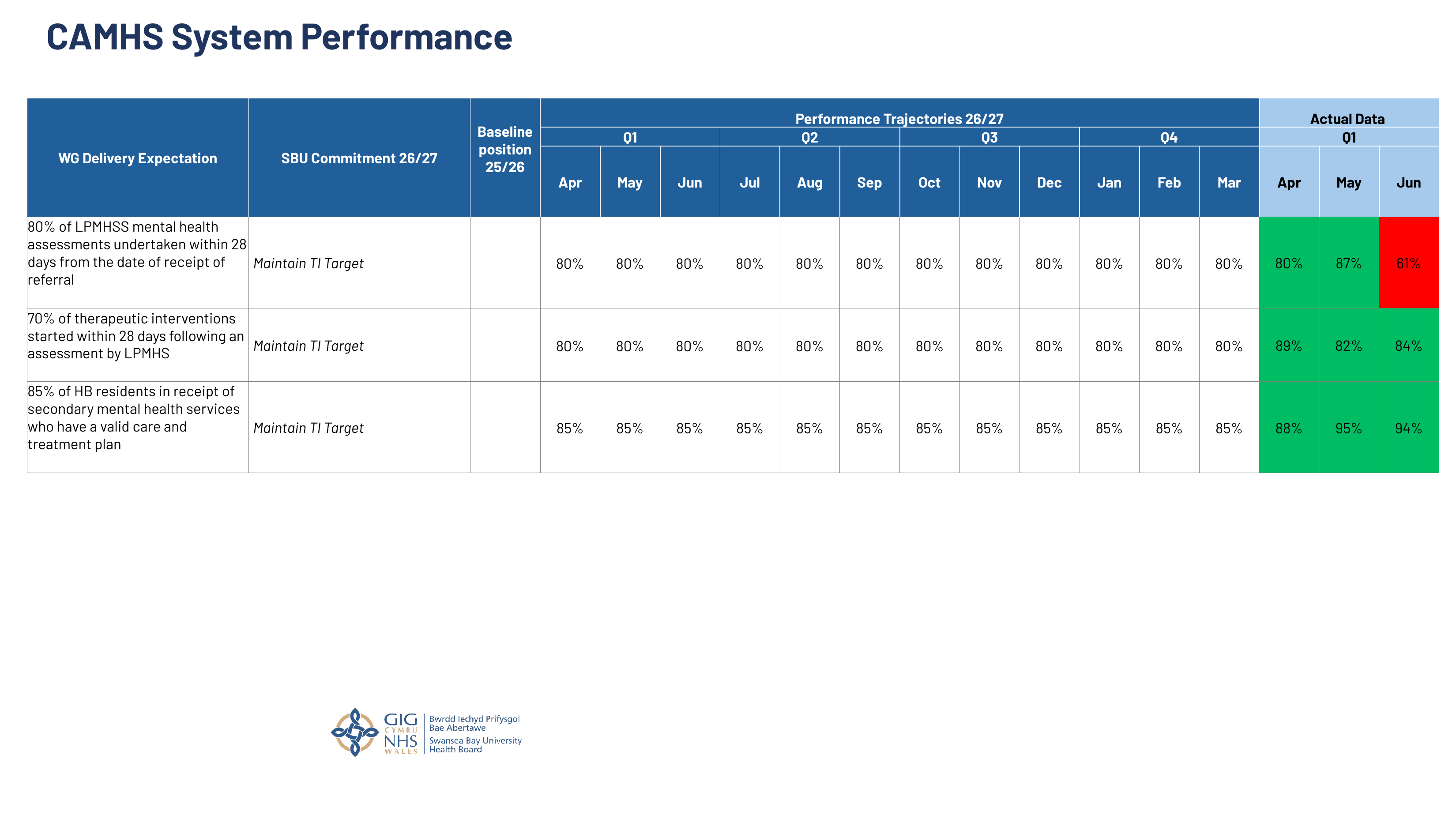

# CAMHS System Performance
| WG Delivery Expectation | SBU Commitment 26/27 | Baseline position 25/26 | Performance Trajectories 26/27 |  |  |  |  |  |  |  |  |  |  |  | Actual Data |  |  |
| --- | --- | --- | --- | --- | --- | --- | --- | --- | --- | --- | --- | --- | --- | --- | --- | --- | --- |
|  |  |  | Q1 |  |  | Q2 |  |  | Q3 |  |  | Q4 |  |  | Q1 |  |  |
|  |  |  | Apr | May | Jun | Jul | Aug | Sep | Oct | Nov | Dec | Jan | Feb | Mar | Apr | May | Jun |
| 80% of LPMHSS mental health assessments undertaken within 28 days from the date of receipt of referral | Maintain TI Target |  | 80% | 80% | 80% | 80% | 80% | 80% | 80% | 80% | 80% | 80% | 80% | 80% | 80% | 87% | 61% |
| 70% of therapeutic interventions started within 28 days following an assessment by LPMHS | Maintain TI Target |  | 80% | 80% | 80% | 80% | 80% | 80% | 80% | 80% | 80% | 80% | 80% | 80% | 89% | 82% | 84% |
| 85% of HB residents in receipt of secondary mental health services who have a valid care and treatment plan | Maintain TI Target |  | 85% | 85% | 85% | 85% | 85% | 85% | 85% | 85% | 85% | 85% | 85% | 85% | 88% | 95% | 94% |